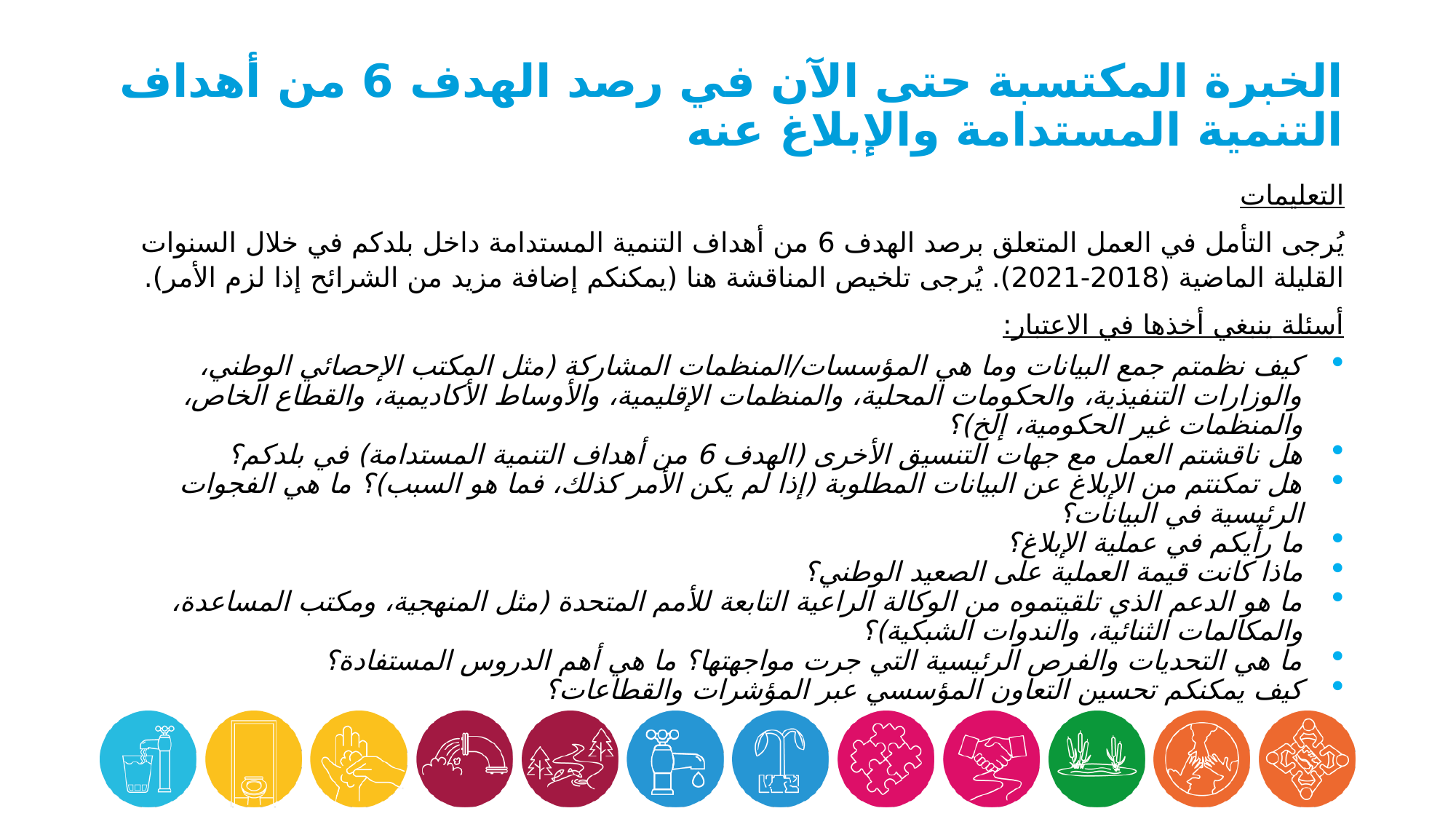

# الخبرة المكتسبة حتى الآن في رصد الهدف 6 من أهداف التنمية المستدامة والإبلاغ عنه
التعليمات
يُرجى التأمل في العمل المتعلق برصد الهدف 6 من أهداف التنمية المستدامة داخل بلدكم في خلال السنوات القليلة الماضية (2018-2021). يُرجى تلخيص المناقشة هنا (يمكنكم إضافة مزيد من الشرائح إذا لزم الأمر).
أسئلة ينبغي أخذها في الاعتبار:
كيف نظمتم جمع البيانات وما هي المؤسسات/المنظمات المشاركة (مثل المكتب الإحصائي الوطني، والوزارات التنفيذية، والحكومات المحلية، والمنظمات الإقليمية، والأوساط الأكاديمية، والقطاع الخاص، والمنظمات غير الحكومية، إلخ)؟
هل ناقشتم العمل مع جهات التنسيق الأخرى (الهدف 6 من أهداف التنمية المستدامة) في بلدكم؟
هل تمكنتم من الإبلاغ عن البيانات المطلوبة (إذا لم يكن الأمر كذلك، فما هو السبب)؟ ما هي الفجوات الرئيسية في البيانات؟
ما رأيكم في عملية الإبلاغ؟
ماذا كانت قيمة العملية على الصعيد الوطني؟
ما هو الدعم الذي تلقيتموه من الوكالة الراعية التابعة للأمم المتحدة (مثل المنهجية، ومكتب المساعدة، والمكالمات الثنائية، والندوات الشبكية)؟
ما هي التحديات والفرص الرئيسية التي جرت مواجهتها؟ ما هي أهم الدروس المستفادة؟
كيف يمكنكم تحسين التعاون المؤسسي عبر المؤشرات والقطاعات؟